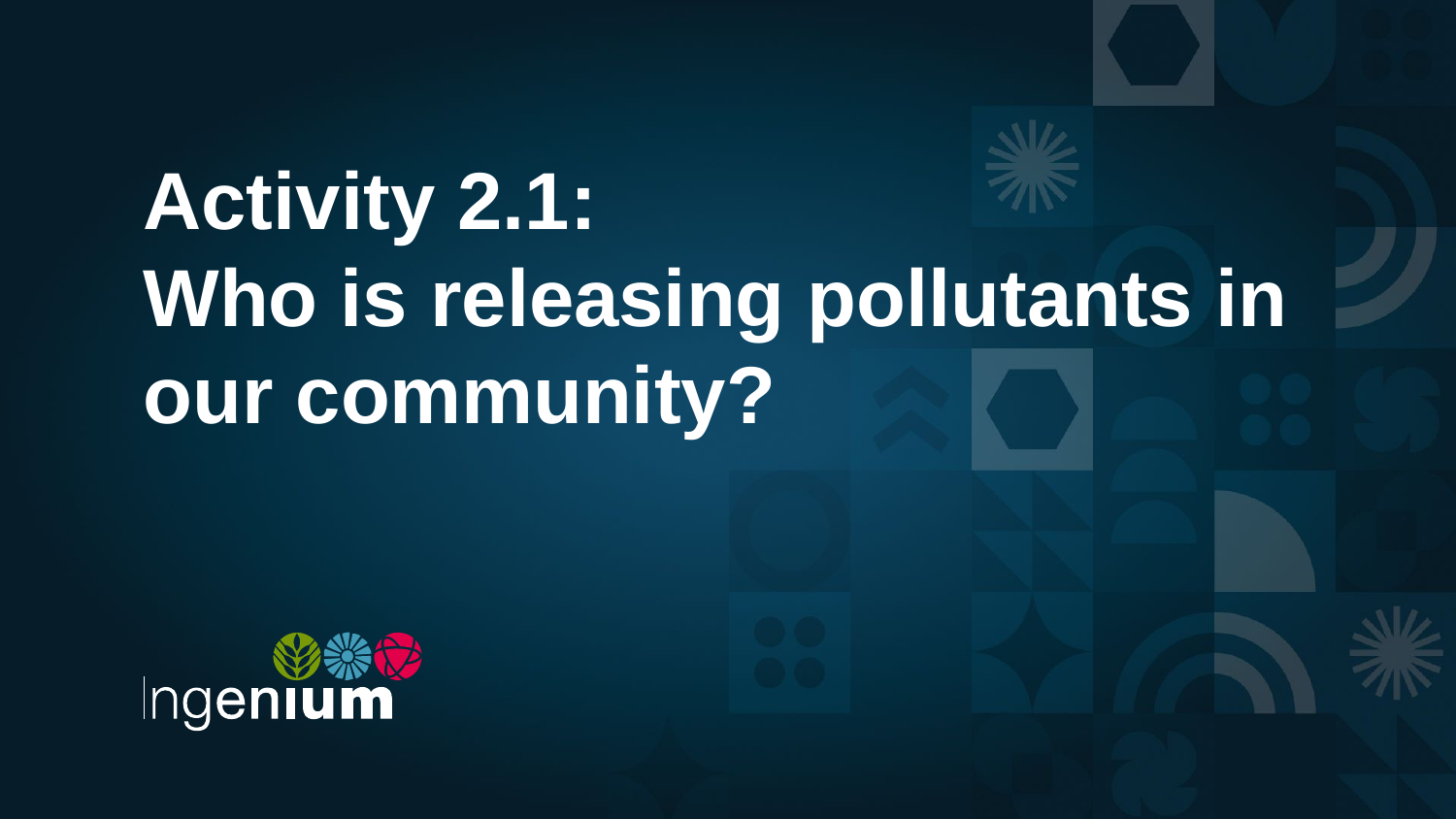

# Activity 2.1: Who is releasing pollutants in our community?